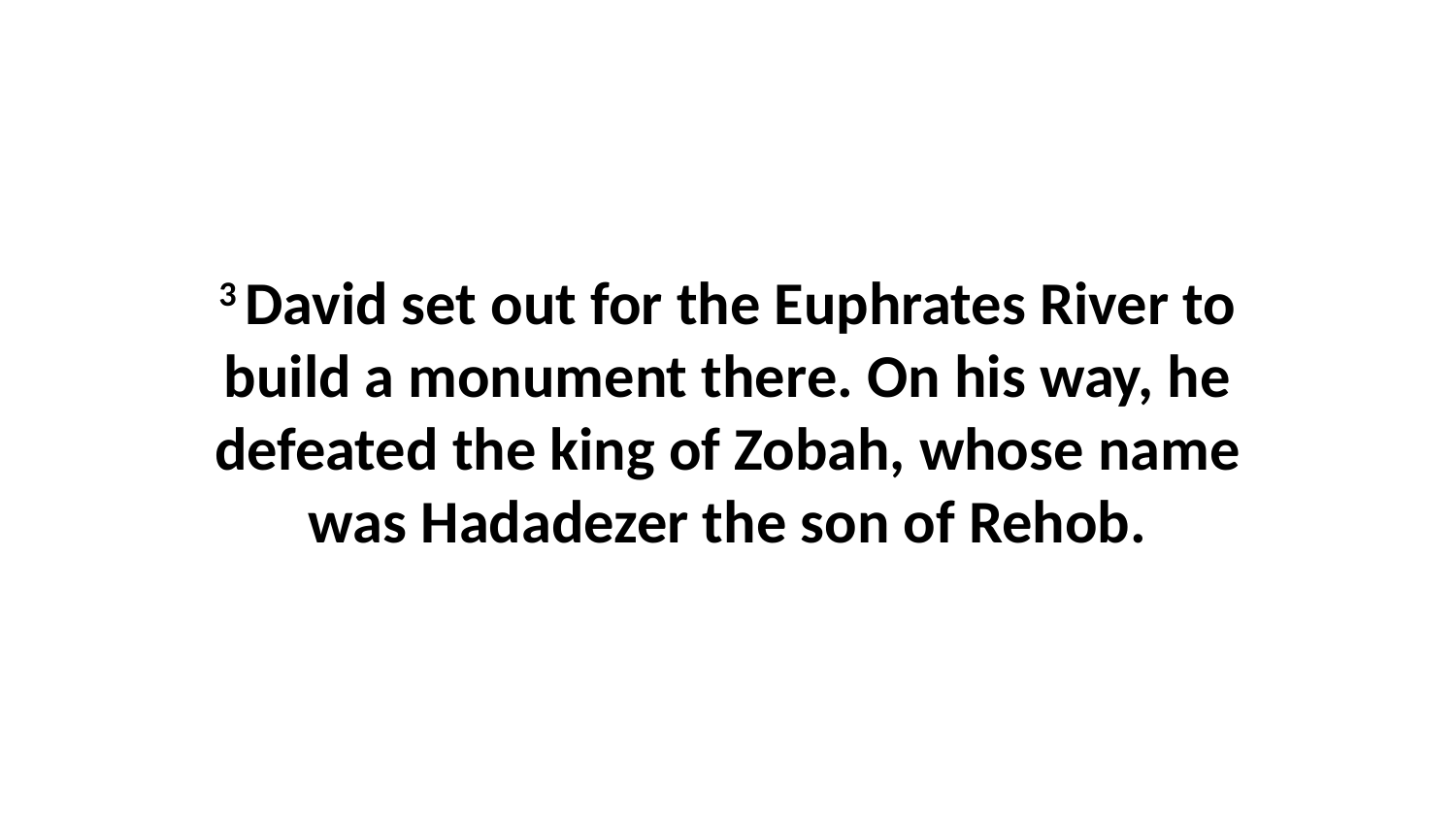

3 David set out for the Euphrates River to build a monument there. On his way, he defeated the king of Zobah, whose name was Hadadezer the son of Rehob.